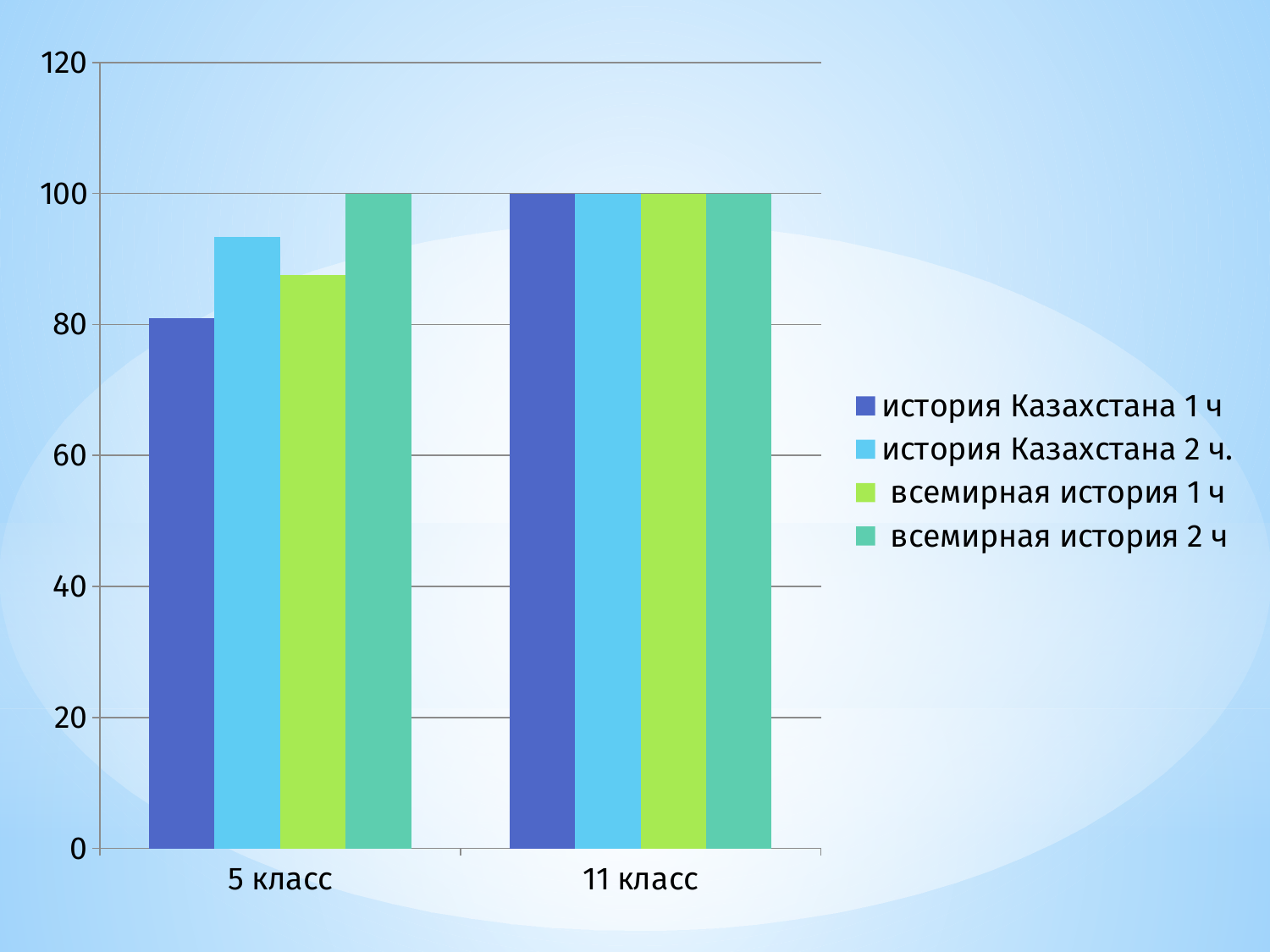

### Chart

| Category | история Казахстана 1 ч | история Казахстана 2 ч. |  всемирная история 1 ч |  всемирная история 2 ч |
|---|---|---|---|---|
| 5 класс | 81.0 | 93.3 | 87.5 | 100.0 |
| 11 класс | 100.0 | 100.0 | 100.0 | 100.0 |
#